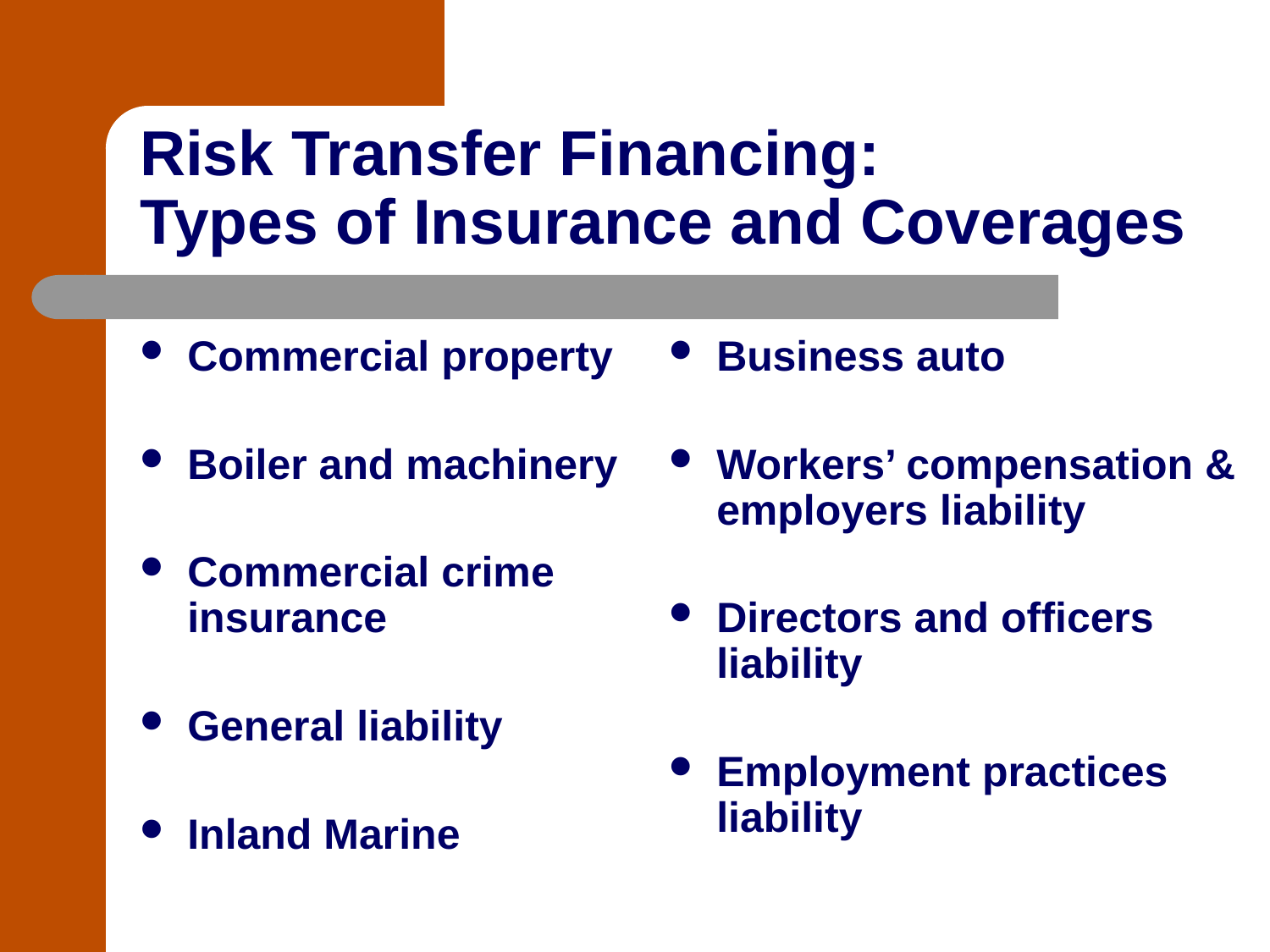

# Risk Transfer Financing: Types of Insurance and Coverages
Commercial property

Boiler and machinery

Commercial crime insurance

General liability

Inland Marine
Business auto

Workers’ compensation & employers liability

Directors and officers liability

Employment practices liability